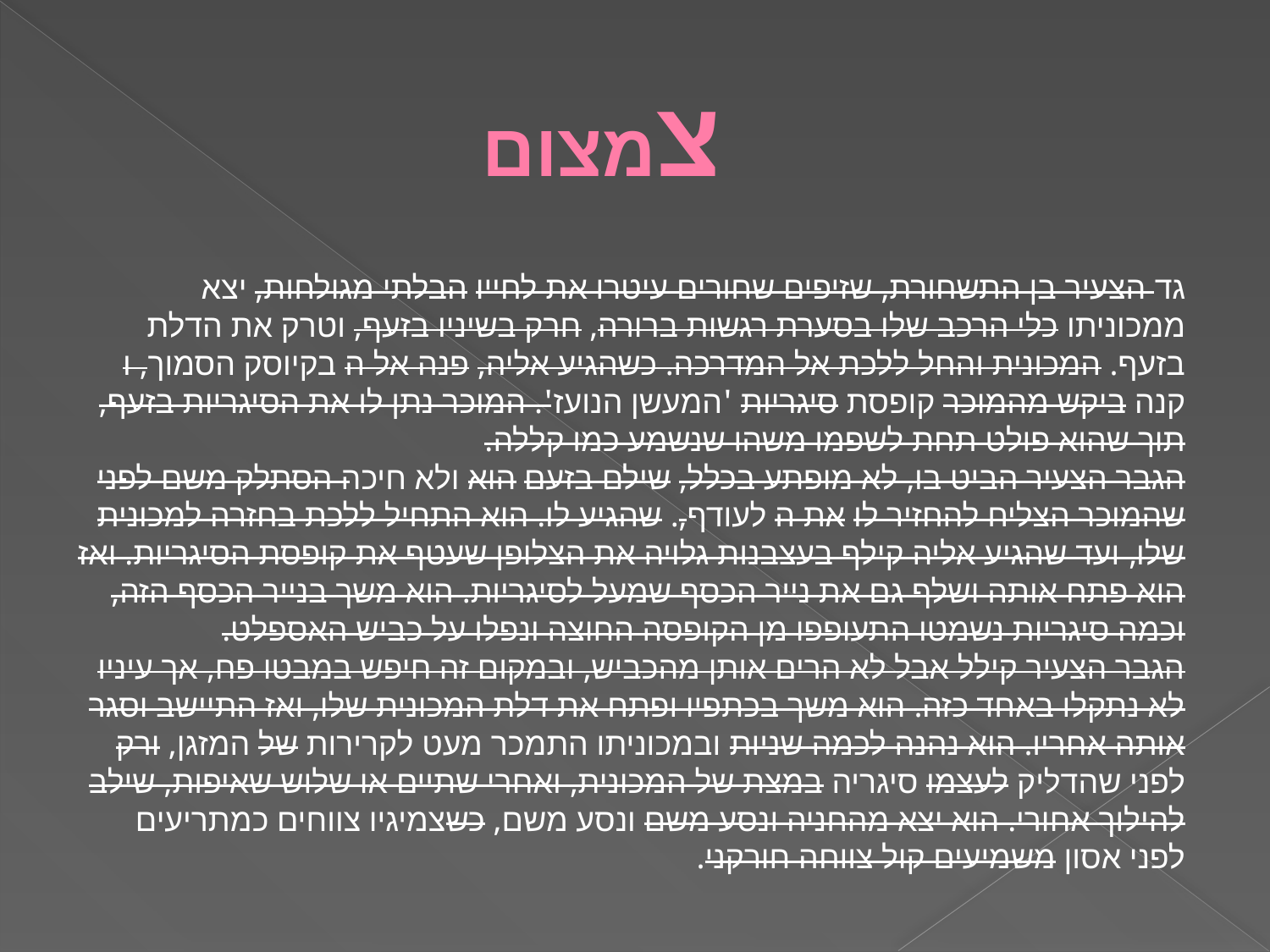

# צמצום
גד הצעיר בן התשחורת, שזיפים שחורים עיטרו את לחייו הבלתי מגולחות, יצא ממכוניתו כלי הרכב שלו בסערת רגשות ברורה, חרק בשיניו בזעף, וטרק את הדלת בזעף. המכונית והחל ללכת אל המדרכה. כשהגיע אליה, פנה אל ה בקיוסק הסמוך, ו קנה ביקש מהמוכר קופסת סיגריות 'המעשן הנועז'. המוכר נתן לו את הסיגריות בזעף, תוך שהוא פולט תחת לשפמו משהו שנשמע כמו קללה.
הגבר הצעיר הביט בו, לא מופתע בכלל, שילם בזעם הוא ולא חיכה הסתלק משם לפני שהמוכר הצליח להחזיר לו את ה לעודף,. שהגיע לו. הוא התחיל ללכת בחזרה למכונית שלו, ועד שהגיע אליה קילף בעצבנות גלויה את הצלופן שעטף את קופסת הסיגריות. ואז הוא פתח אותה ושלף גם את נייר הכסף שמעל לסיגריות. הוא משך בנייר הכסף הזה, וכמה סיגריות נשמטו התעופפו מן הקופסה החוצה ונפלו על כביש האספלט.
הגבר הצעיר קילל אבל לא הרים אותן מהכביש, ובמקום זה חיפש במבטו פח, אך עיניו לא נתקלו באחד כזה. הוא משך בכתפיו ופתח את דלת המכונית שלו, ואז התיישב וסגר אותה אחריו. הוא נהנה לכמה שניות ובמכוניתו התמכר מעט לקרירות של המזגן, ורק לפני שהדליק לעצמו סיגריה במצת של המכונית, ואחרי שתיים או שלוש שאיפות, שילב להילוך אחורי. הוא יצא מהחניה ונסע משם ונסע משם, כשצמיגיו צווחים כמתריעים לפני אסון משמיעים קול צווחה חורקני.